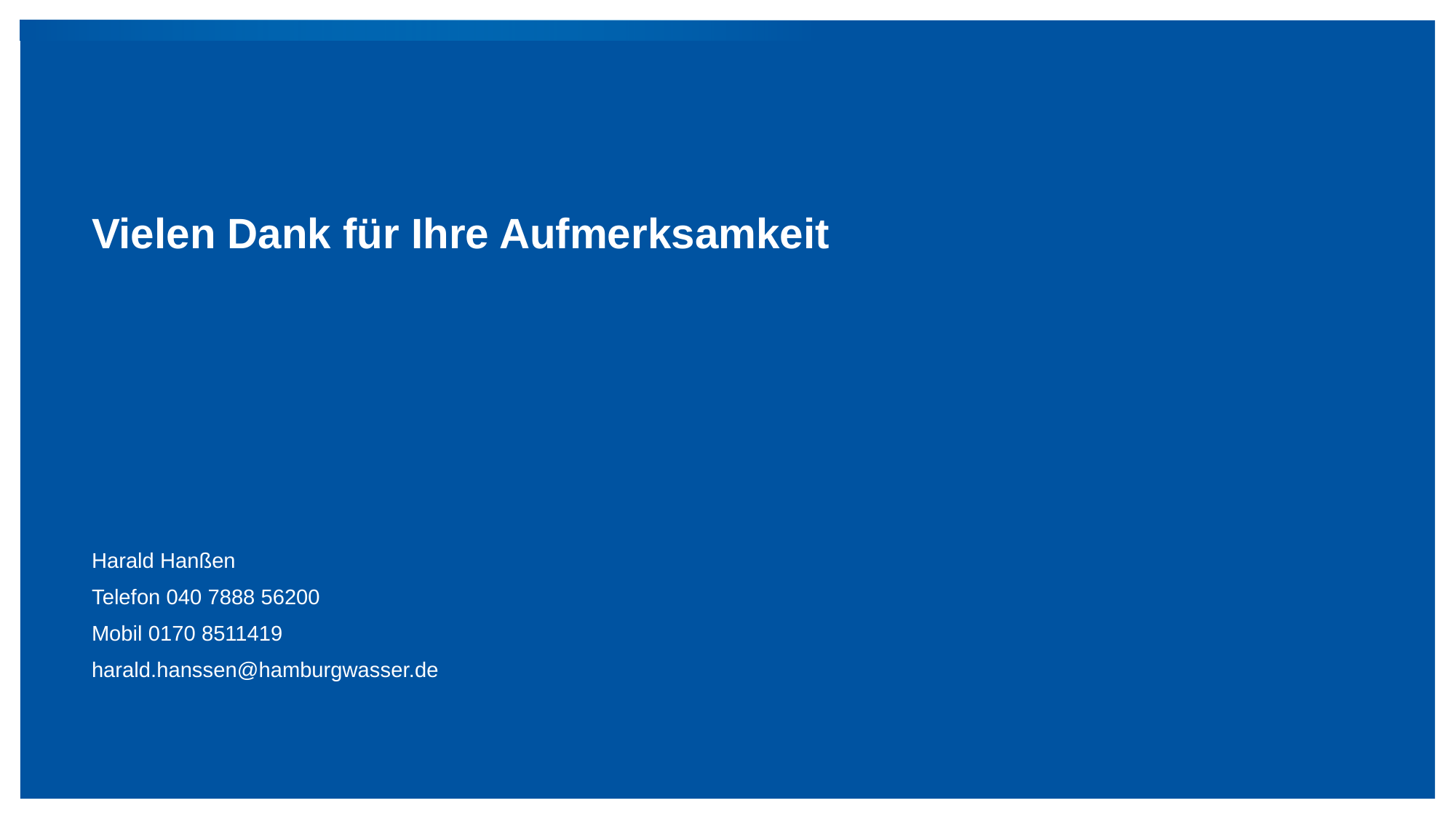

Vielen Dank für Ihre Aufmerksamkeit
Harald Hanßen
Telefon 040 7888 56200
Mobil 0170 8511419
harald.hanssen@hamburgwasser.de